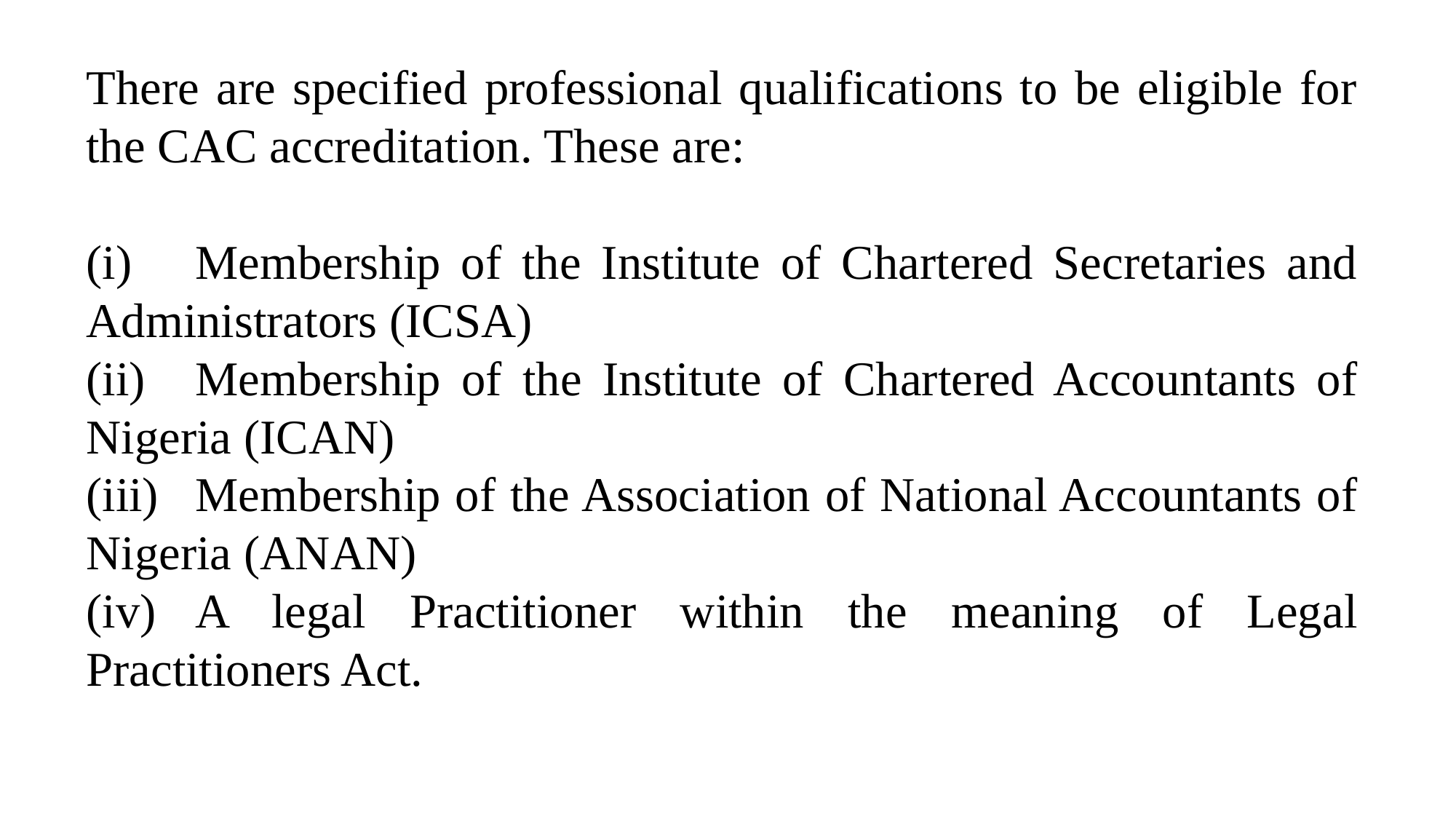

There are specified professional qualifications to be eligible for the CAC accreditation. These are:

(i)	Membership of the Institute of Chartered Secretaries and Administrators (ICSA)
(ii)	Membership of the Institute of Chartered Accountants of Nigeria (ICAN)
(iii)	Membership of the Association of National Accountants of Nigeria (ANAN)
(iv)	A legal Practitioner within the meaning of Legal Practitioners Act.